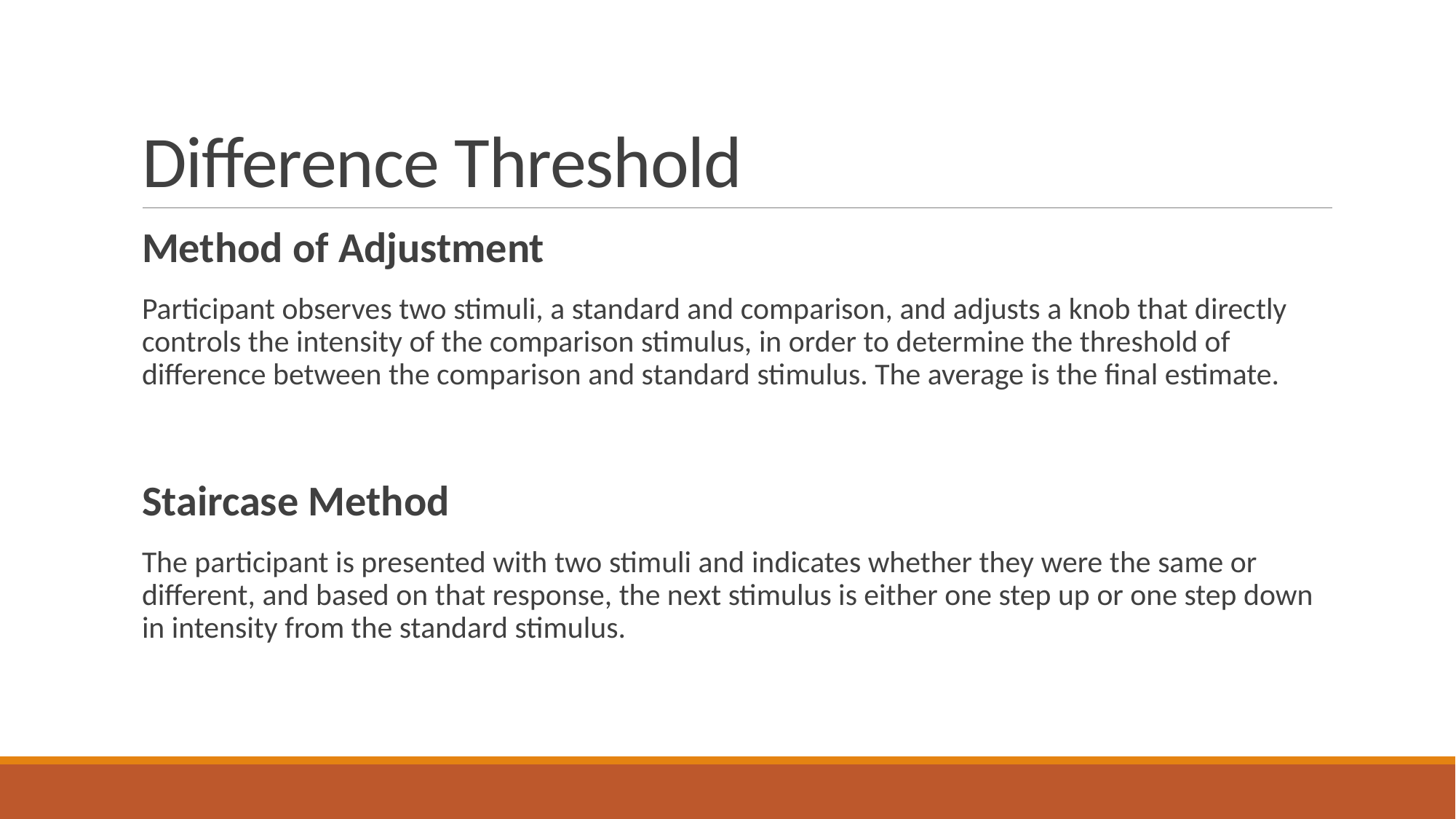

# Difference Threshold
Method of Adjustment
Participant observes two stimuli, a standard and comparison, and adjusts a knob that directly controls the intensity of the comparison stimulus, in order to determine the threshold of difference between the comparison and standard stimulus. The average is the final estimate.

Staircase Method
The participant is presented with two stimuli and indicates whether they were the same or different, and based on that response, the next stimulus is either one step up or one step down in intensity from the standard stimulus.